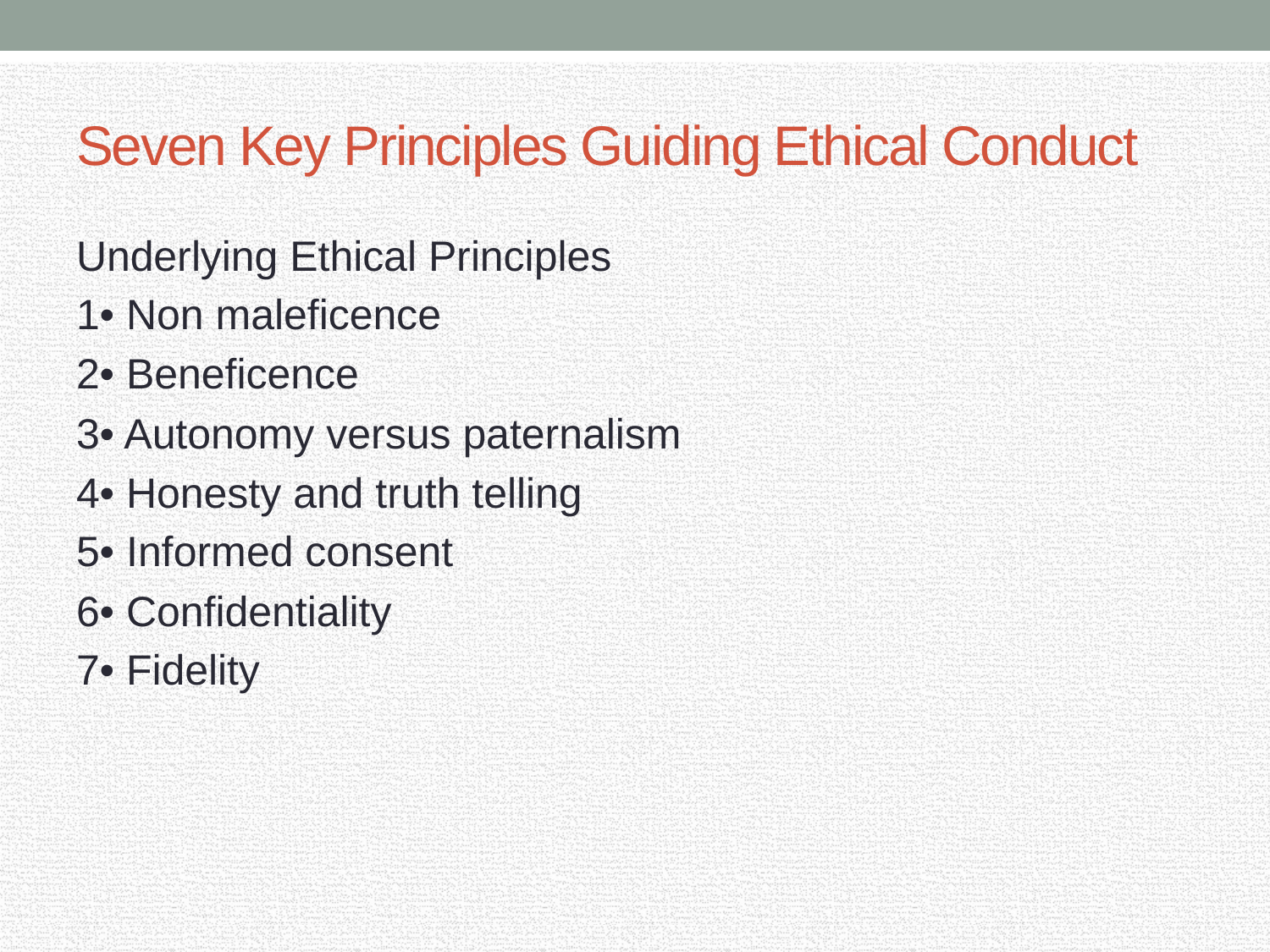

# Seven Key Principles Guiding Ethical Conduct
Underlying Ethical Principles
1• Non maleficence
2• Beneficence
3• Autonomy versus paternalism
4• Honesty and truth telling
5• Informed consent
6• Confidentiality
7• Fidelity